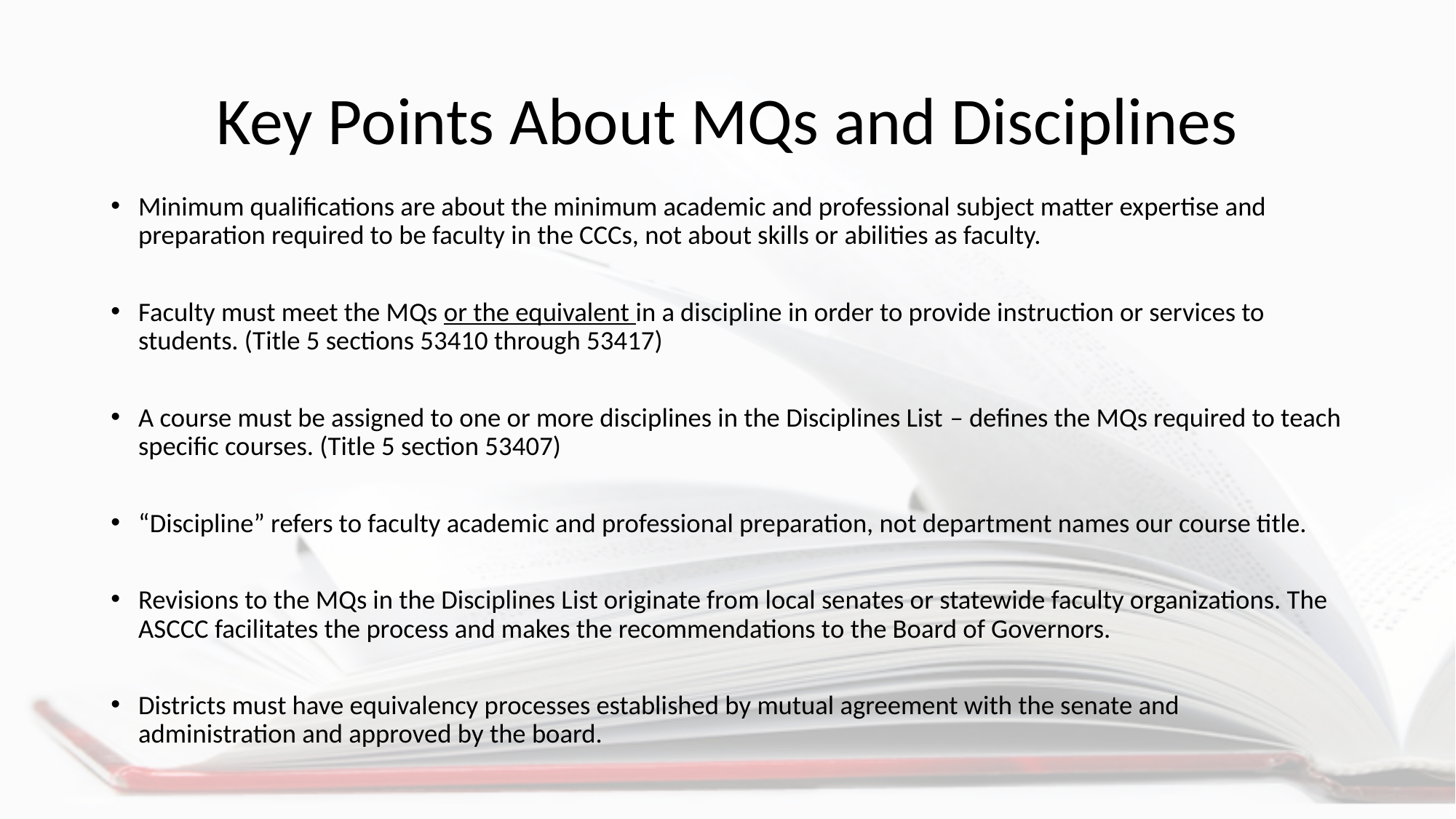

# Key Points About MQs and Disciplines
Minimum qualifications are about the minimum academic and professional subject matter expertise and preparation required to be faculty in the CCCs, not about skills or abilities as faculty.

Faculty must meet the MQs or the equivalent in a discipline in order to provide instruction or services to students. (Title 5 sections 53410 through 53417)

A course must be assigned to one or more disciplines in the Disciplines List – defines the MQs required to teach specific courses. (Title 5 section 53407)

“Discipline” refers to faculty academic and professional preparation, not department names our course title.

Revisions to the MQs in the Disciplines List originate from local senates or statewide faculty organizations. The ASCCC facilitates the process and makes the recommendations to the Board of Governors.

Districts must have equivalency processes established by mutual agreement with the senate and administration and approved by the board.